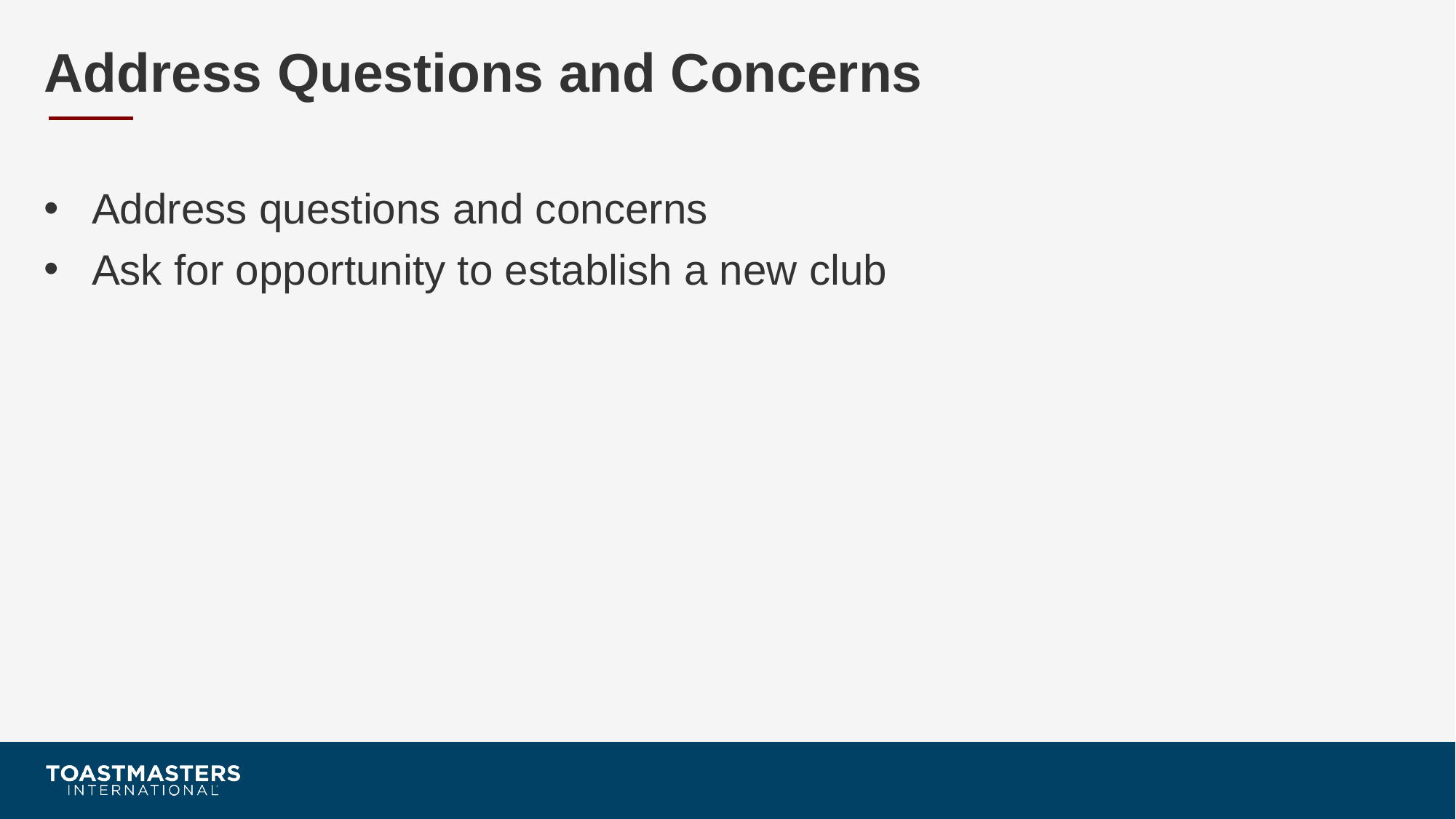

# Address Questions and Concerns
Address questions and concerns
Ask for opportunity to establish a new club